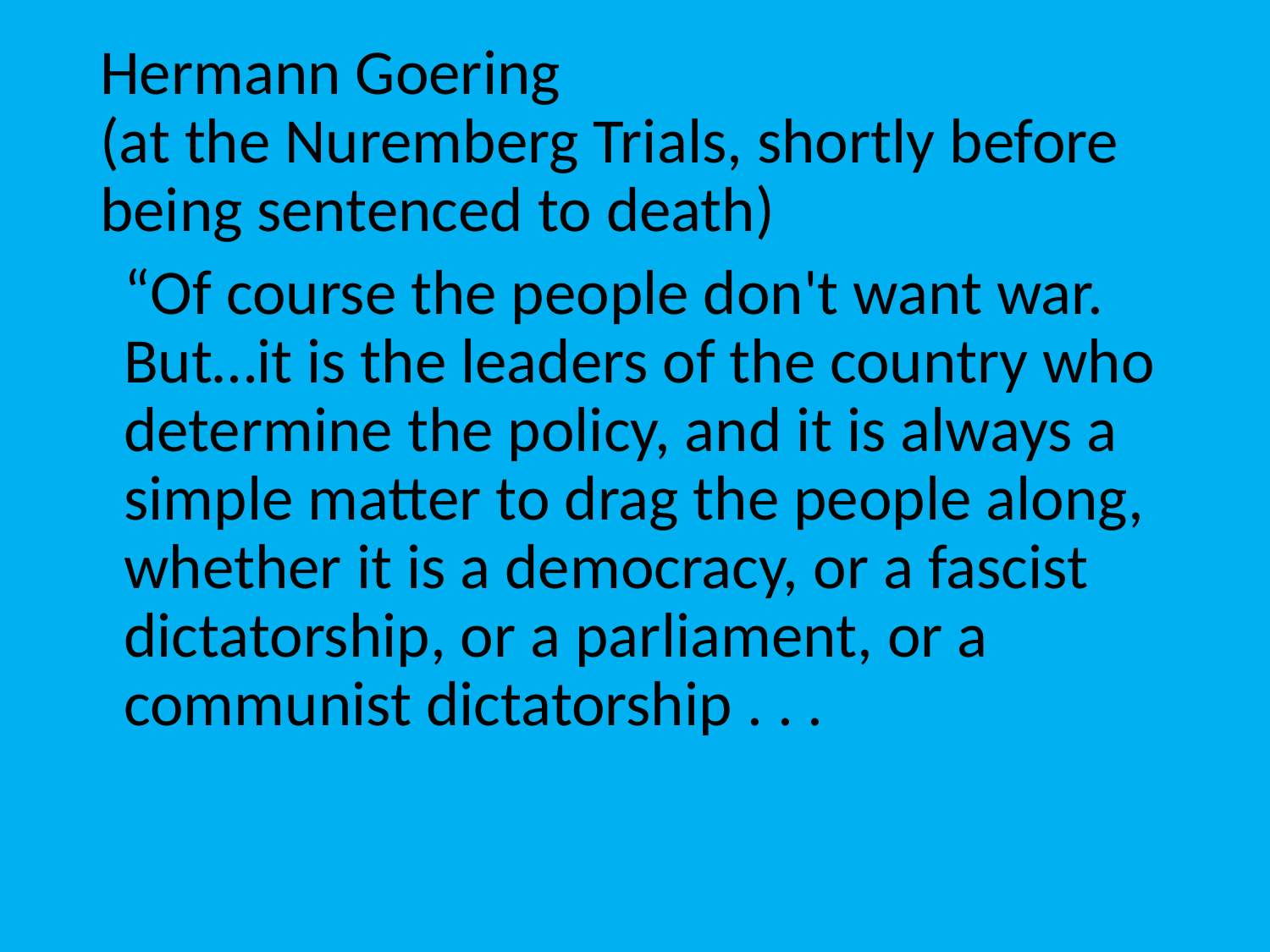

# Hermann Goering (at the Nuremberg Trials, shortly before being sentenced to death)
	“Of course the people don't want war. But…it is the leaders of the country who determine the policy, and it is always a simple matter to drag the people along, whether it is a democracy, or a fascist dictatorship, or a parliament, or a communist dictatorship . . .